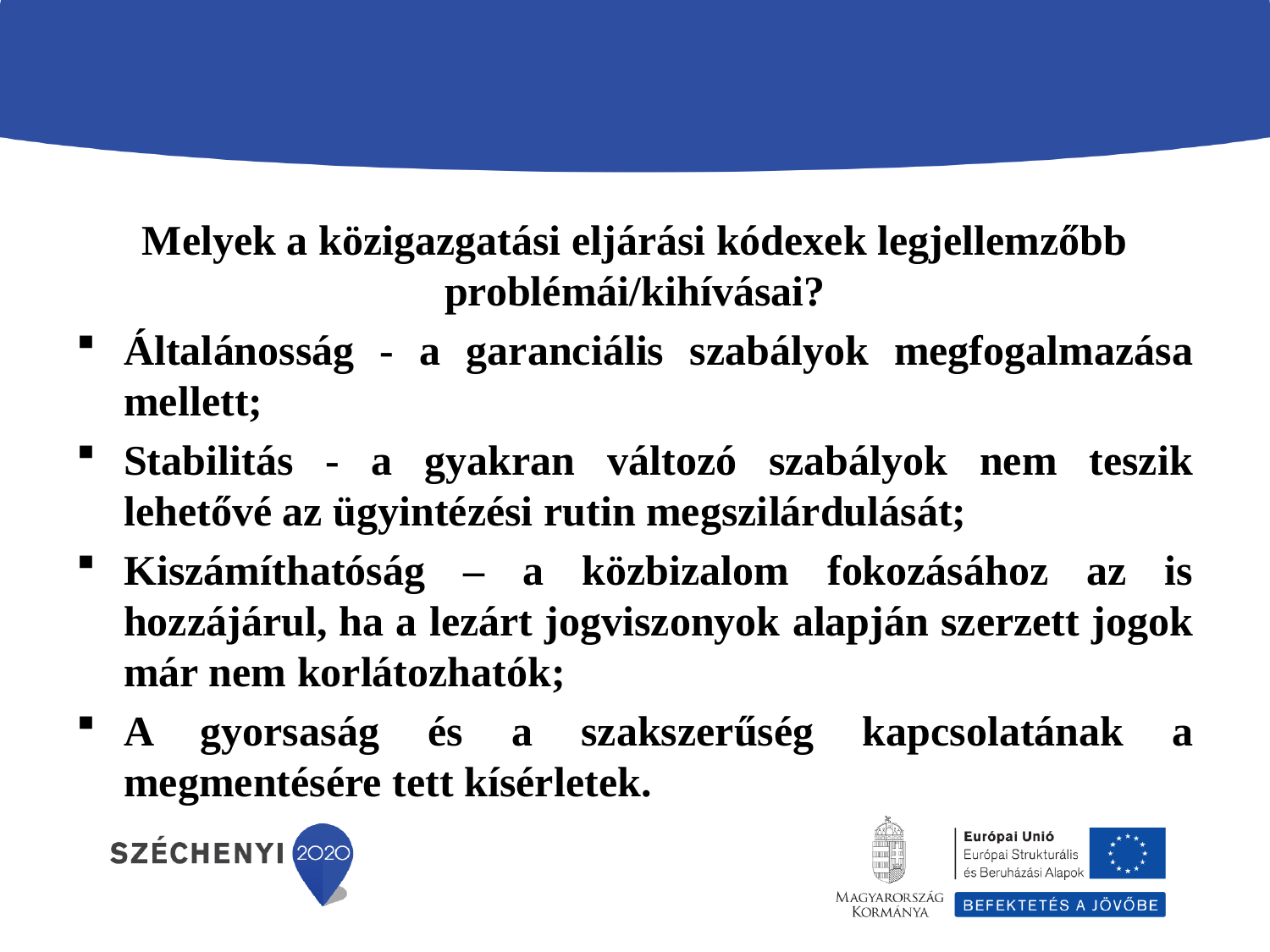

Melyek a közigazgatási eljárási kódexek legjellemzőbb problémái/kihívásai?
Általánosság - a garanciális szabályok megfogalmazása mellett;
Stabilitás - a gyakran változó szabályok nem teszik lehetővé az ügyintézési rutin megszilárdulását;
Kiszámíthatóság – a közbizalom fokozásához az is hozzájárul, ha a lezárt jogviszonyok alapján szerzett jogok már nem korlátozhatók;
A gyorsaság és a szakszerűség kapcsolatának a megmentésére tett kísérletek.